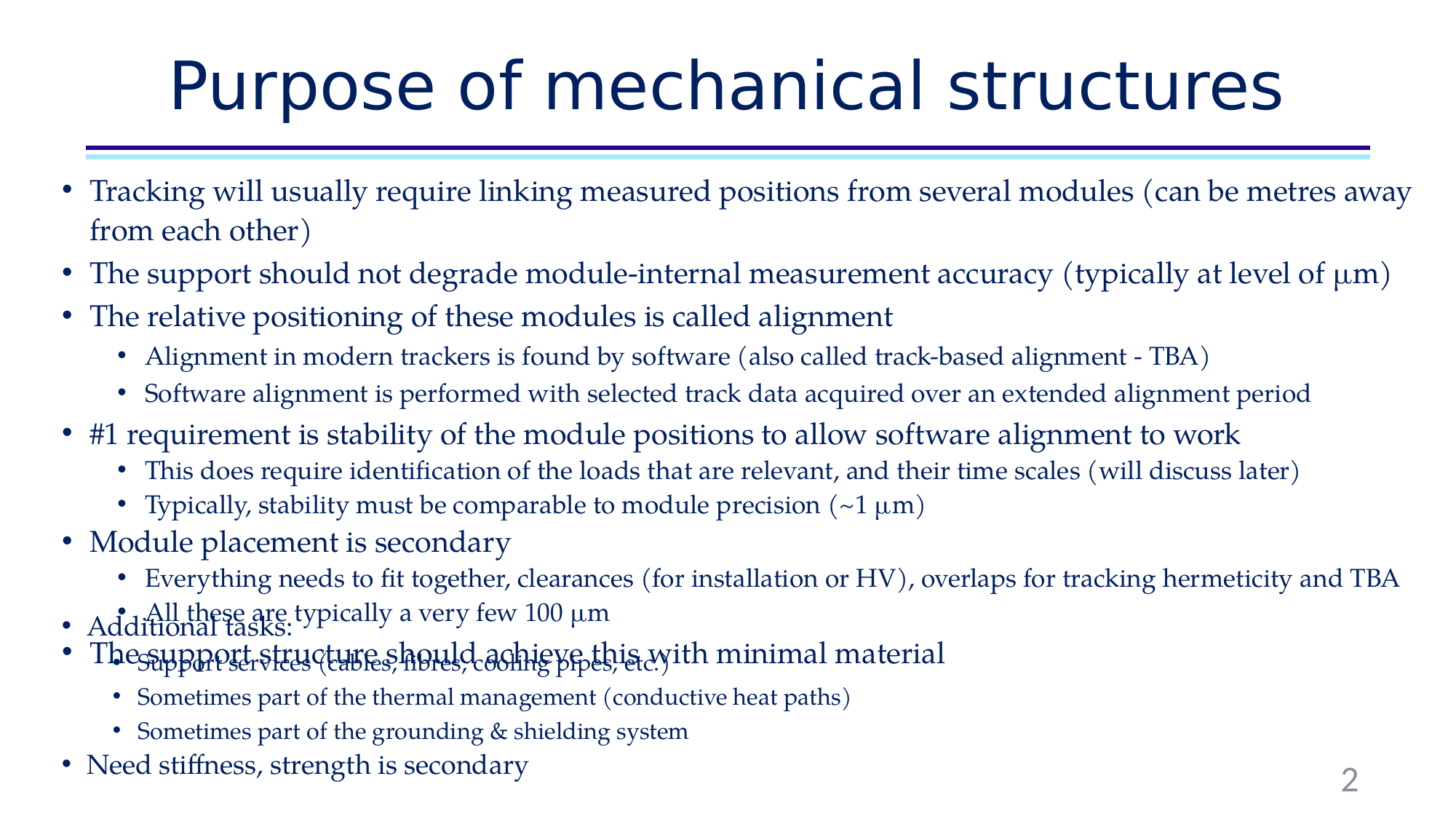

# Purpose of mechanical structures
Tracking will usually require linking measured positions from several modules (can be metres away from each other)
The support should not degrade module-internal measurement accuracy (typically at level of µm)
The relative positioning of these modules is called alignment
Alignment in modern trackers is found by software (also called track-based alignment - TBA)
Software alignment is performed with selected track data acquired over an extended alignment period
#1 requirement is stability of the module positions to allow software alignment to work
This does require identification of the loads that are relevant, and their time scales (will discuss later)
Typically, stability must be comparable to module precision (~1 µm)
Module placement is secondary
Everything needs to fit together, clearances (for installation or HV), overlaps for tracking hermeticity and TBA
All these are typically a very few 100 µm
The support structure should achieve this with minimal material

Additional tasks:
Support services (cables, fibres, cooling pipes, etc.)
Sometimes part of the thermal management (conductive heat paths)
Sometimes part of the grounding & shielding system
Need stiffness, strength is secondary

2